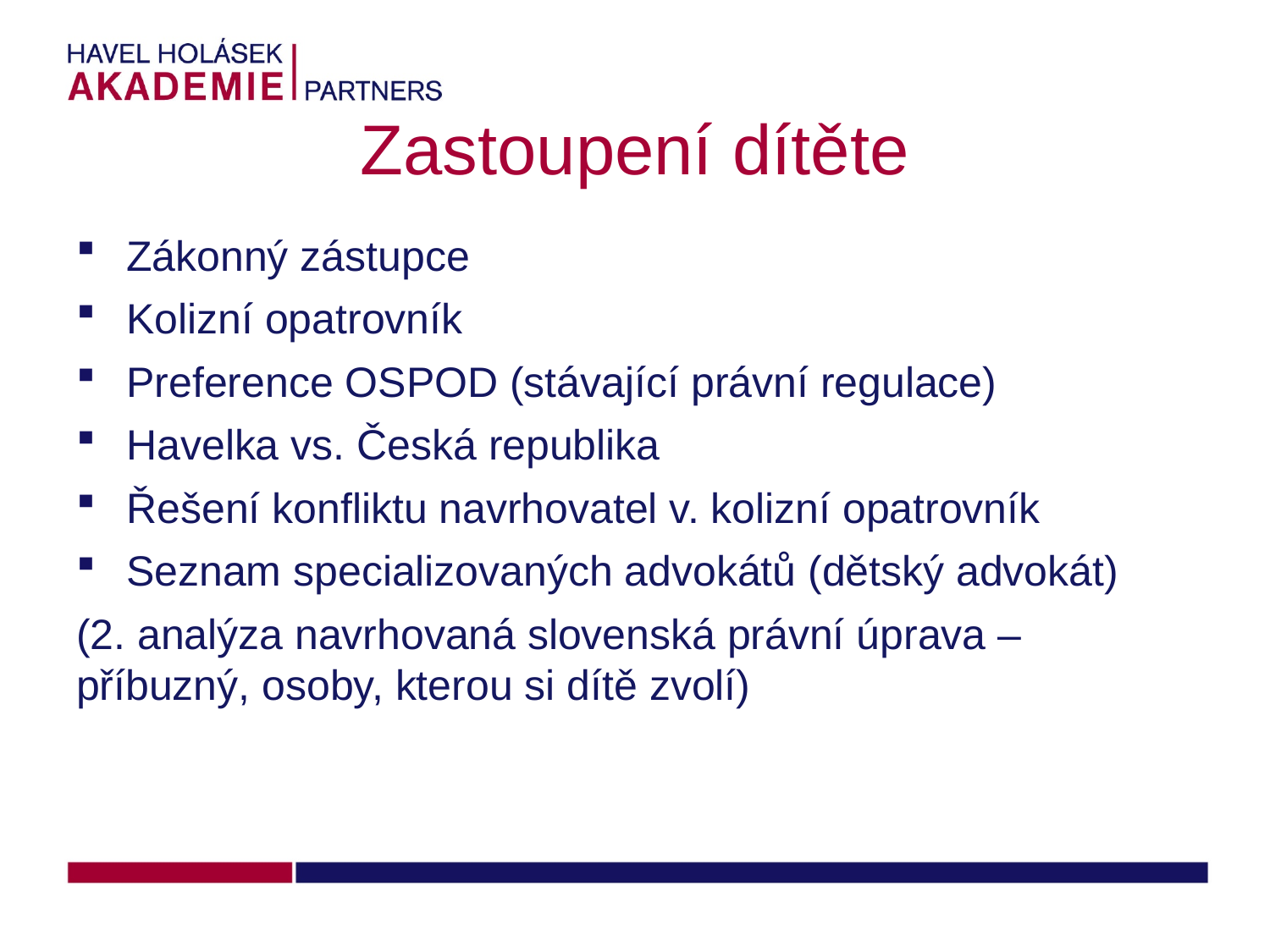

# Zastoupení dítěte
Zákonný zástupce
Kolizní opatrovník
Preference OSPOD (stávající právní regulace)
Havelka vs. Česká republika
Řešení konfliktu navrhovatel v. kolizní opatrovník
Seznam specializovaných advokátů (dětský advokát)
(2. analýza navrhovaná slovenská právní úprava – příbuzný, osoby, kterou si dítě zvolí)